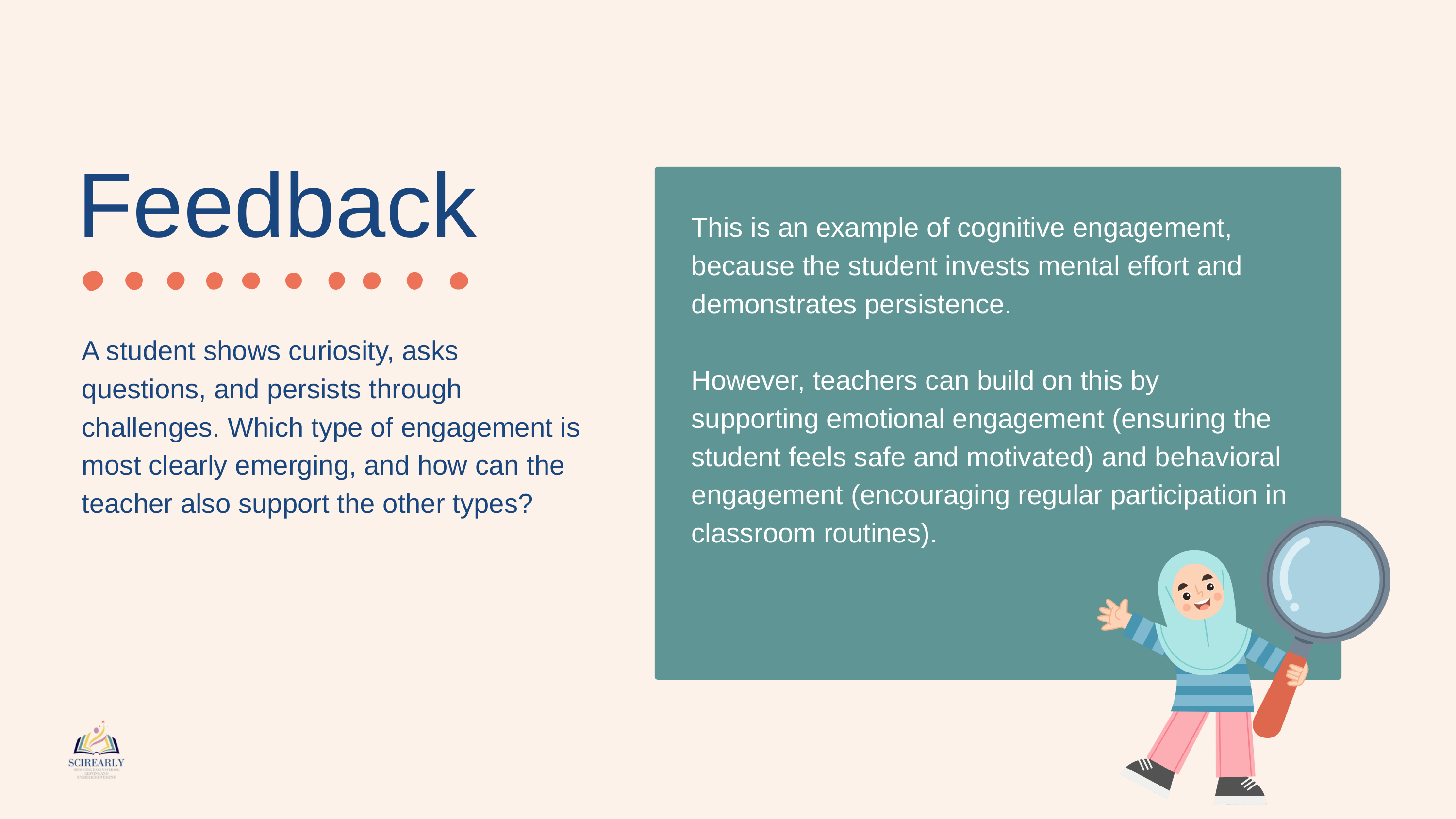

Feedback
This is an example of cognitive engagement, because the student invests mental effort and demonstrates persistence.

However, teachers can build on this by supporting emotional engagement (ensuring the student feels safe and motivated) and behavioral engagement (encouraging regular participation in classroom routines).

A student shows curiosity, asks questions, and persists through challenges. Which type of engagement is most clearly emerging, and how can the teacher also support the other types?